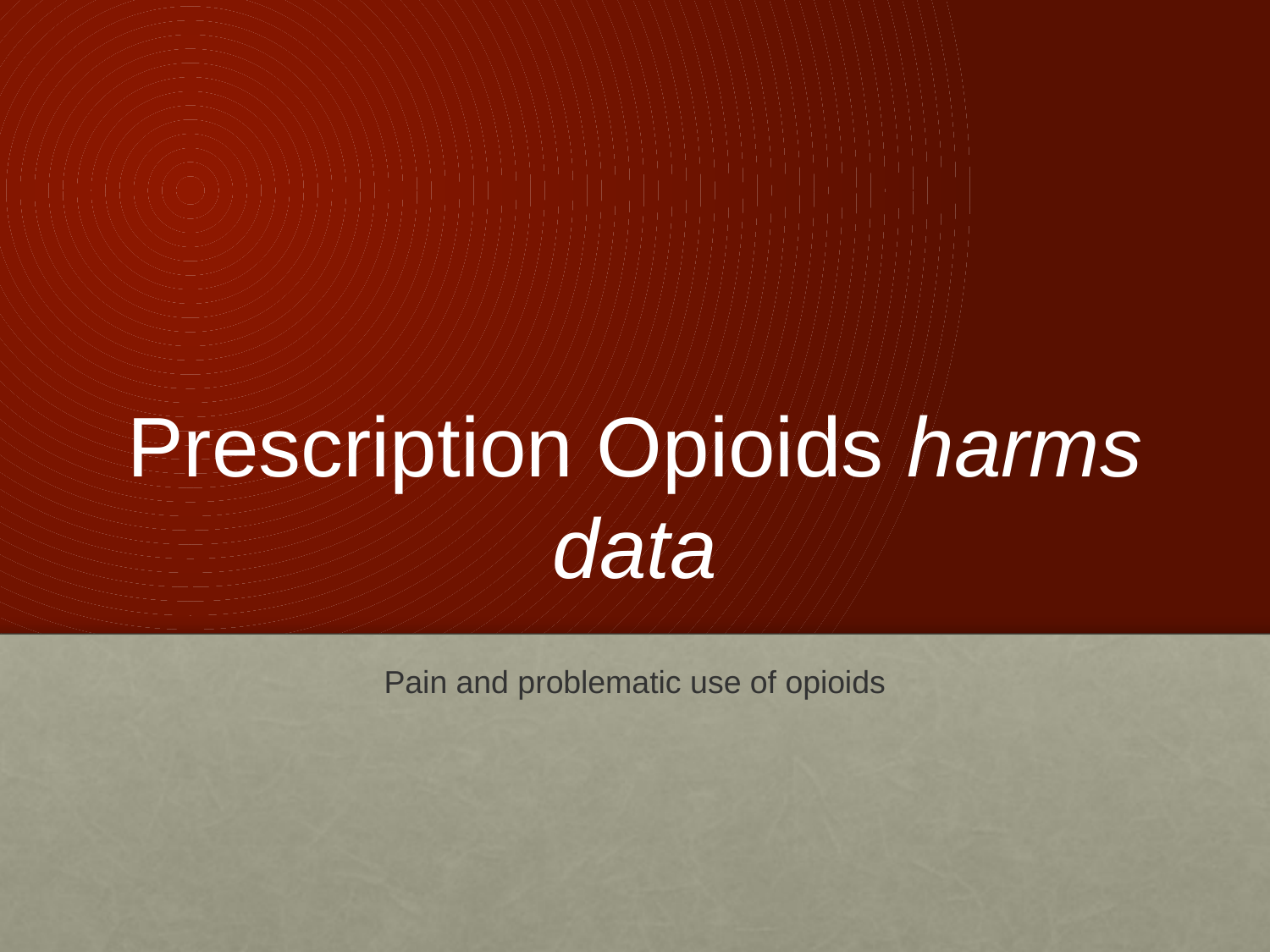

# Prescription Opioids harms data
Pain and problematic use of opioids